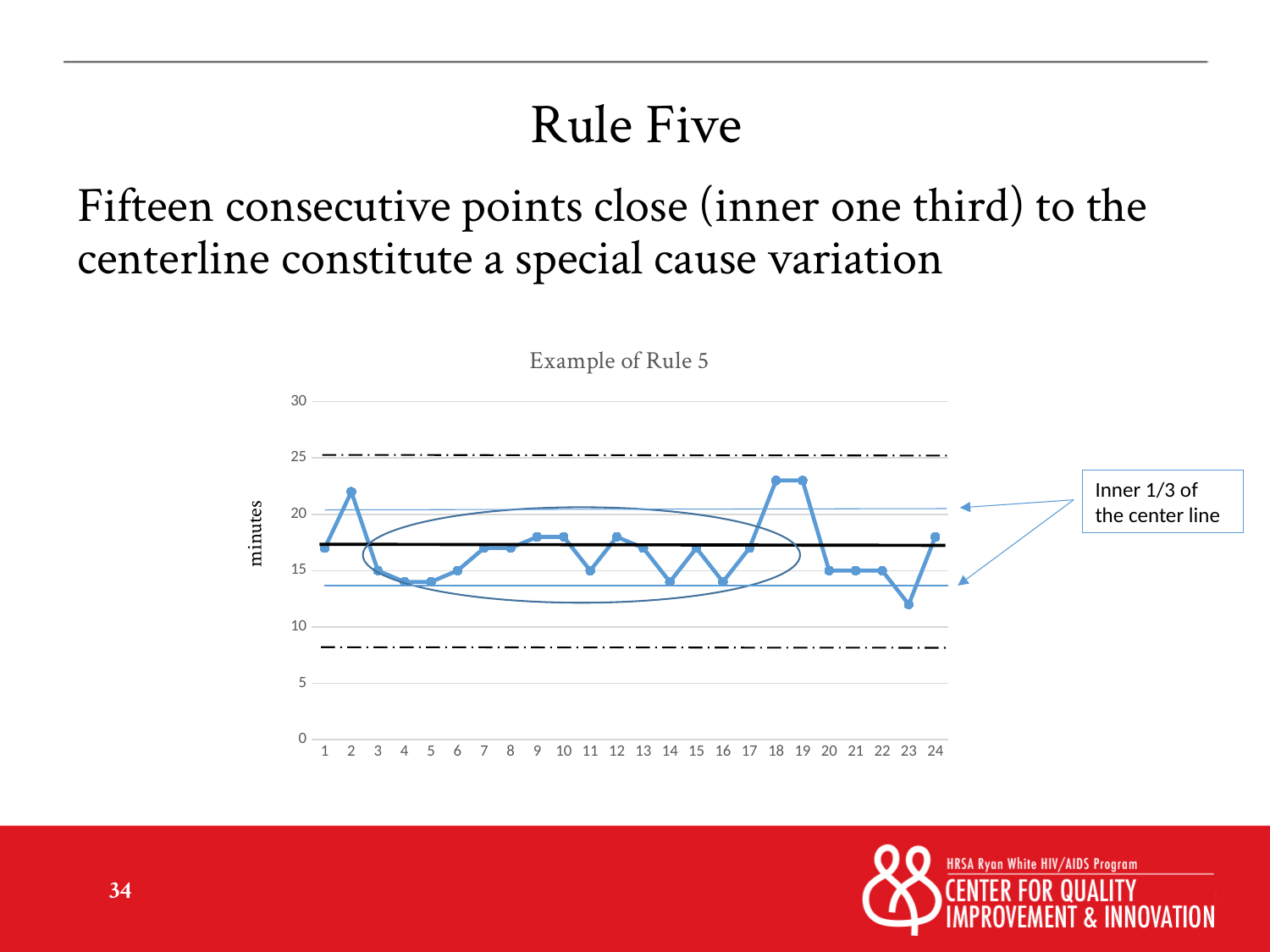

# Rule Five
Fifteen consecutive points close (inner one third) to the centerline constitute a special cause variation

### Chart: Example of Rule 5

| Category |  |
|---|---|
Inner 1/3 of the center line
minutes